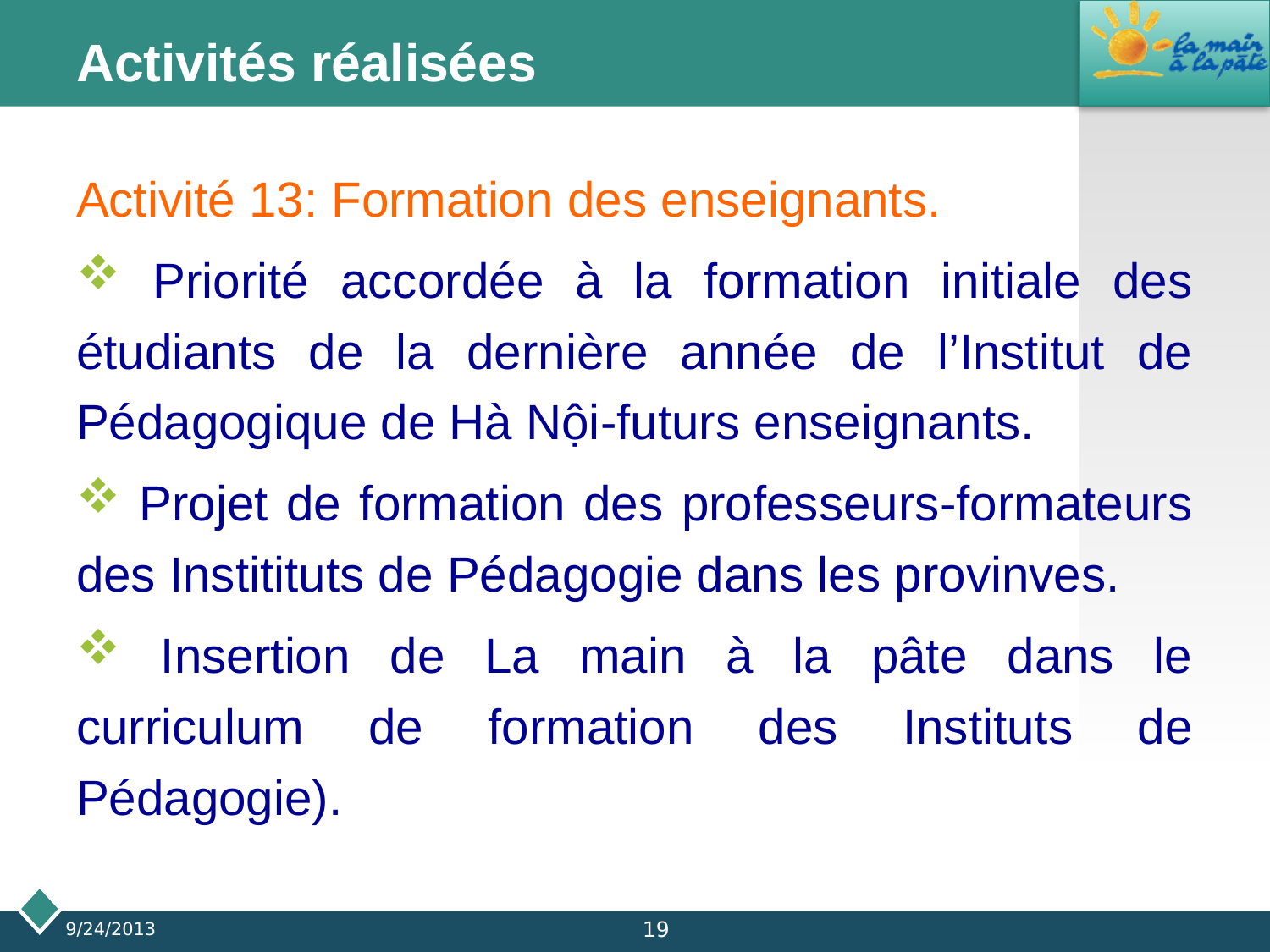

# Activités réalisées
Activité 13: Formation des enseignants.
 Priorité accordée à la formation initiale des étudiants de la dernière année de l’Institut de Pédagogique de Hà Nội-futurs enseignants.
 Projet de formation des professeurs-formateurs des Institituts de Pédagogie dans les provinves.
 Insertion de La main à la pâte dans le curriculum de formation des Instituts de Pédagogie).

19
9/24/2013